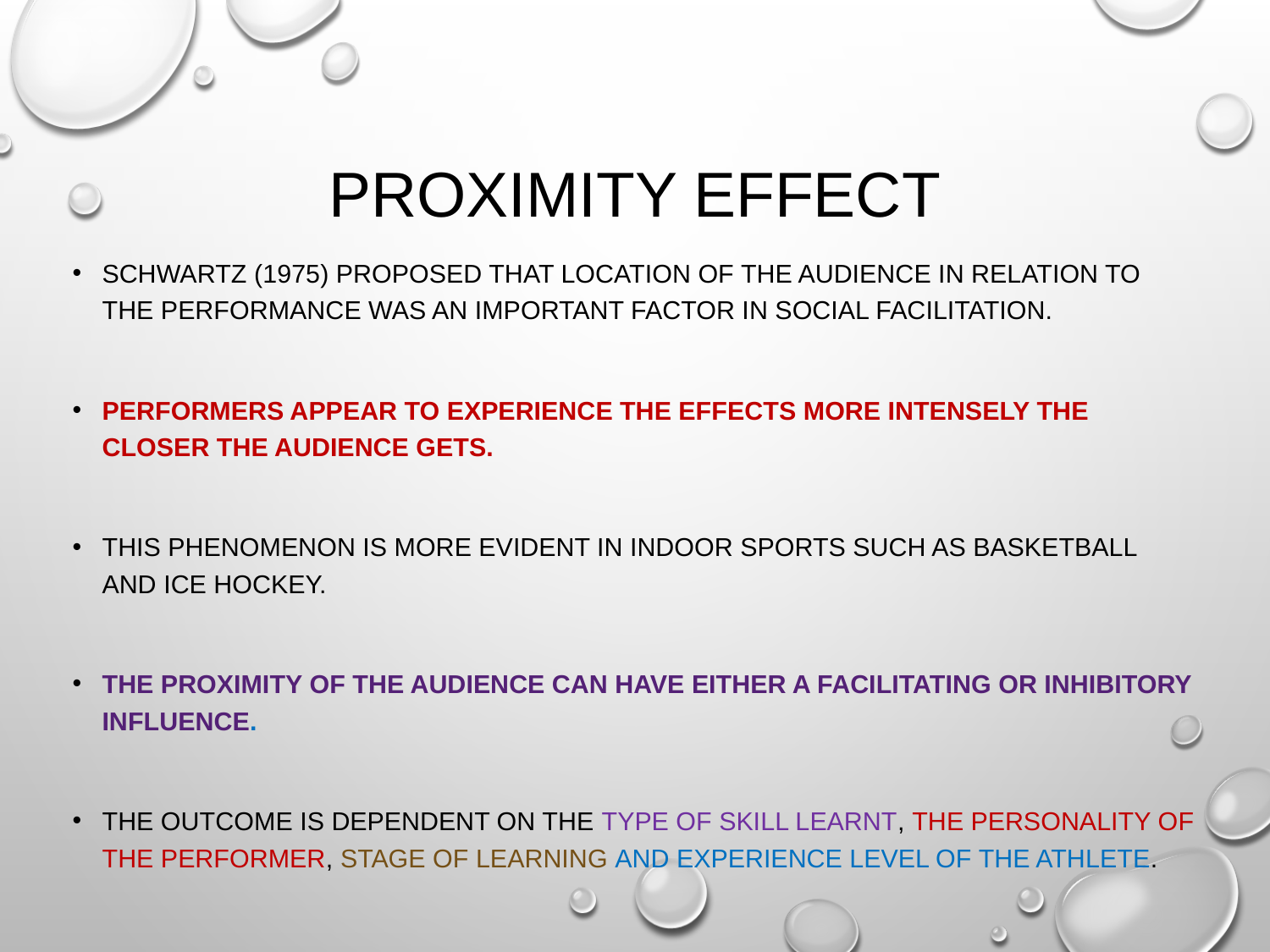

# Proximity Effect
Schwartz (1975) proposed that location of the audience in relation to the performance was an important factor in social facilitation.

Performers appear to experience the effects more intensely the closer the audience gets.

This phenomenon is more evident in indoor sports such as basketball and ice hockey.

The proximity of the audience can have either a facilitating or inhibitory influence.

The outcome is dependent on the type of skill learnt, the personality of the performer, stage of learning and experience level of the athlete.